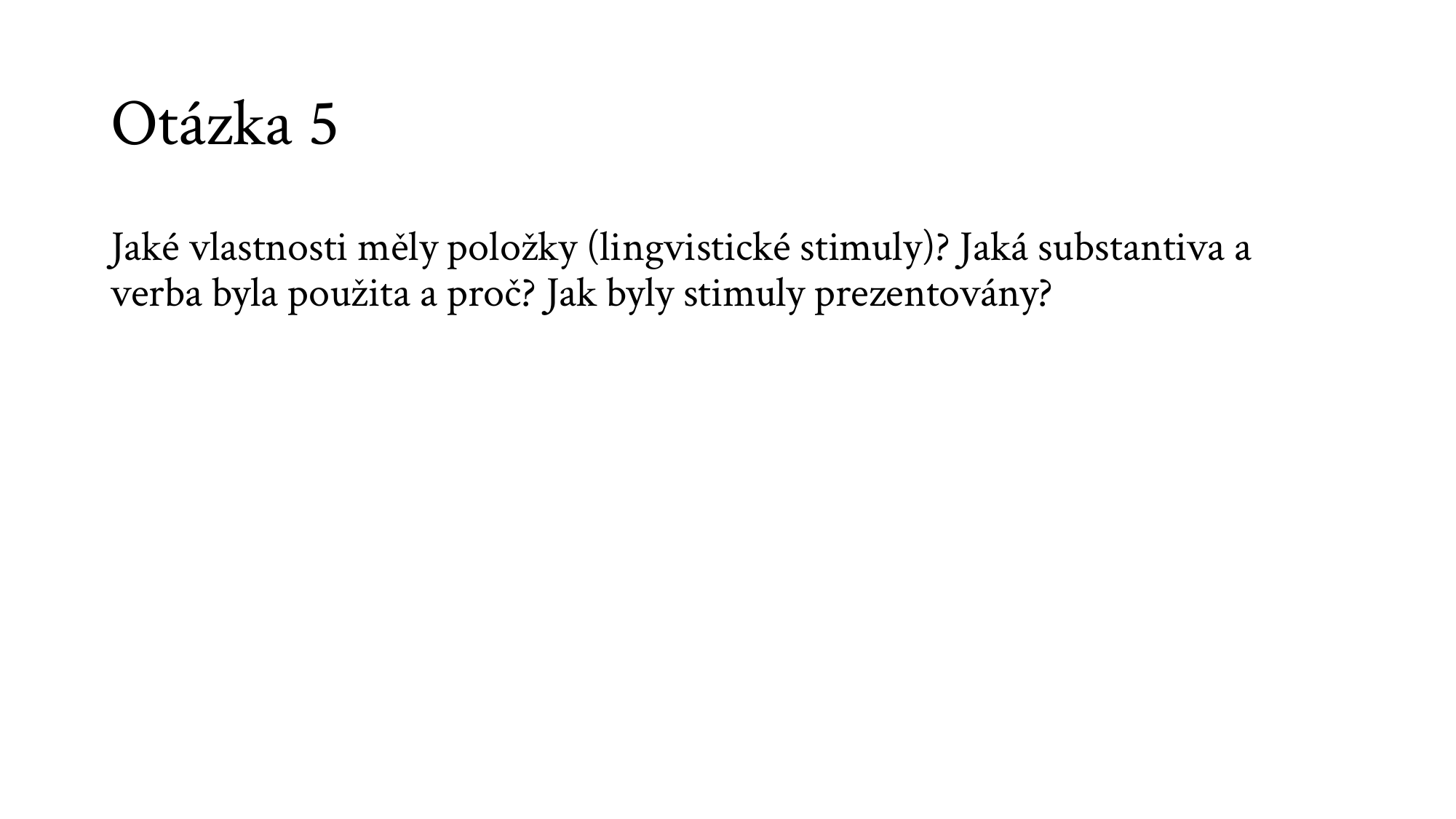

# Otázka 5
Jaké vlastnosti měly položky (lingvistické stimuly)? Jaká substantiva a verba byla použita a proč? Jak byly stimuly prezentovány?